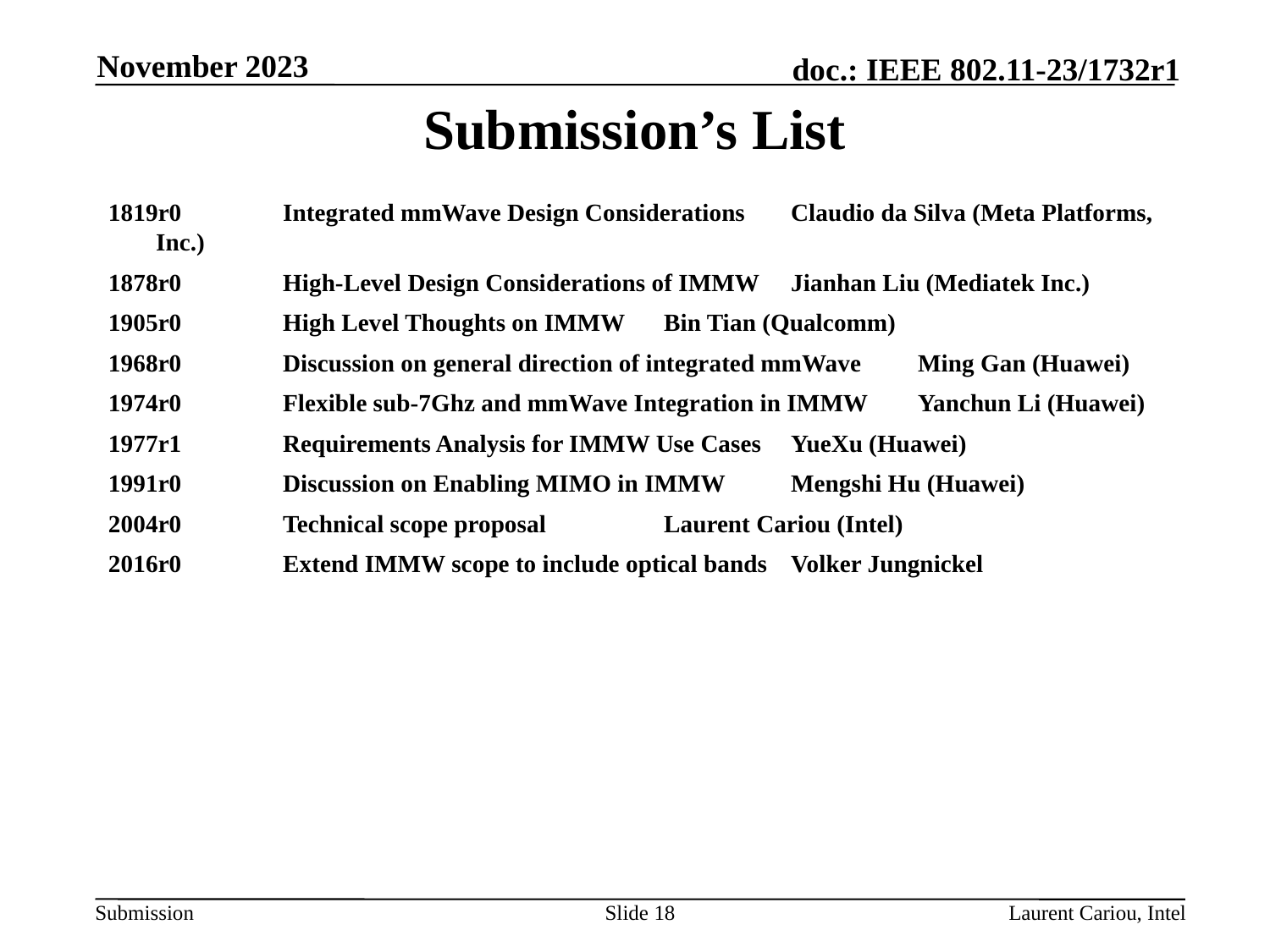

November 2023
# Submission’s List
1819r0	Integrated mmWave Design Considerations	Claudio da Silva (Meta Platforms, Inc.)
1878r0	High-Level Design Considerations of IMMW	Jianhan Liu (Mediatek Inc.)
1905r0	High Level Thoughts on IMMW	Bin Tian (Qualcomm)
1968r0	Discussion on general direction of integrated mmWave	Ming Gan (Huawei)
1974r0	Flexible sub-7Ghz and mmWave Integration in IMMW	Yanchun Li (Huawei)
1977r1	Requirements Analysis for IMMW Use Cases	YueXu (Huawei)
1991r0	Discussion on Enabling MIMO in IMMW	Mengshi Hu (Huawei)
2004r0	Technical scope proposal	Laurent Cariou (Intel)
2016r0	Extend IMMW scope to include optical bands	Volker Jungnickel

Slide 18
Laurent Cariou, Intel